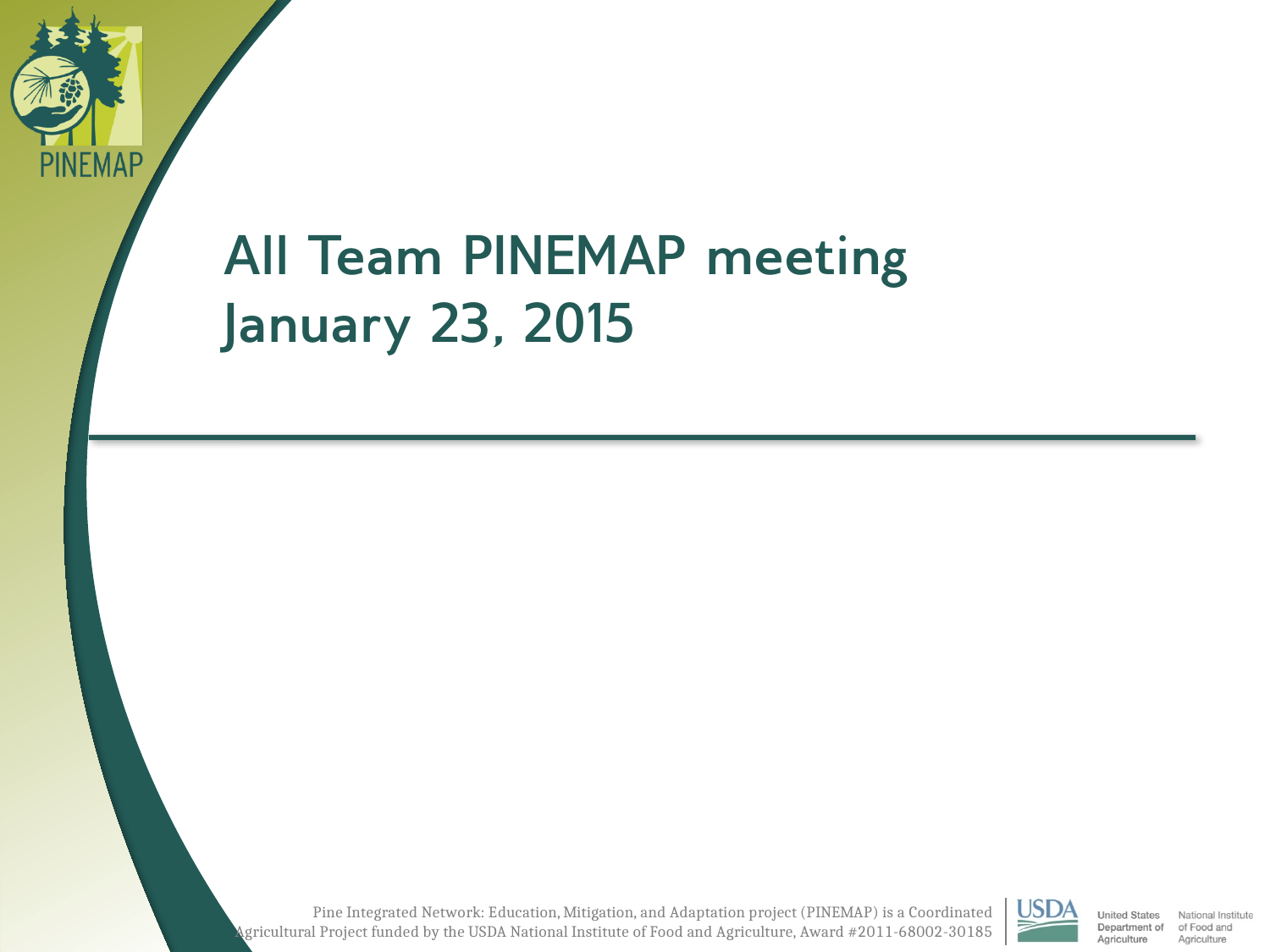

# All Team PINEMAP meeting January 23, 2015